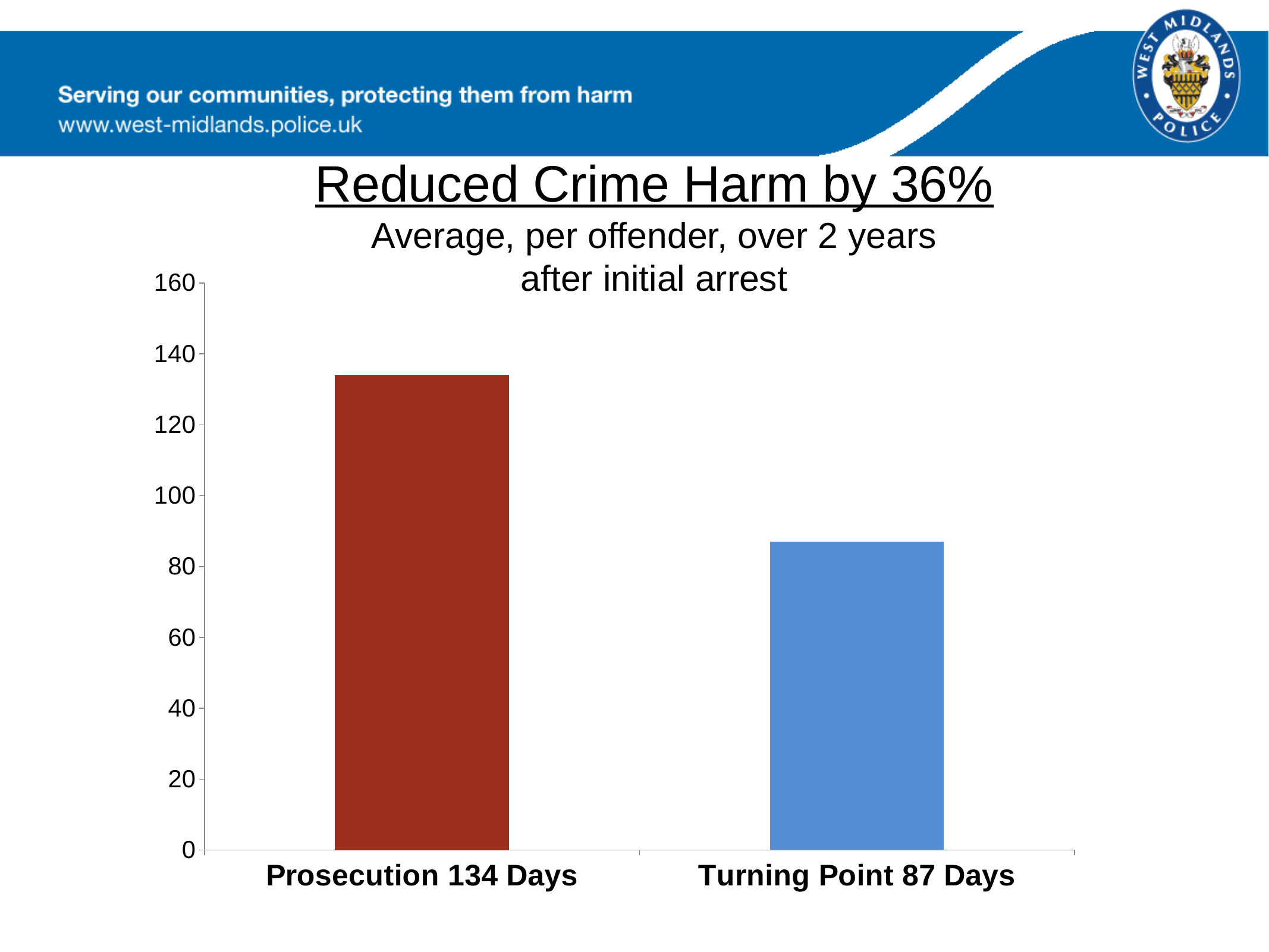

# Reduced Crime Harm by 36% Average, per offender, over 2 years after initial arrest

### Chart

| Category |  |
|---|---|
| Prosecution 134 Days | 134.0 |
| Turning Point 87 Days | 87.0 |
25